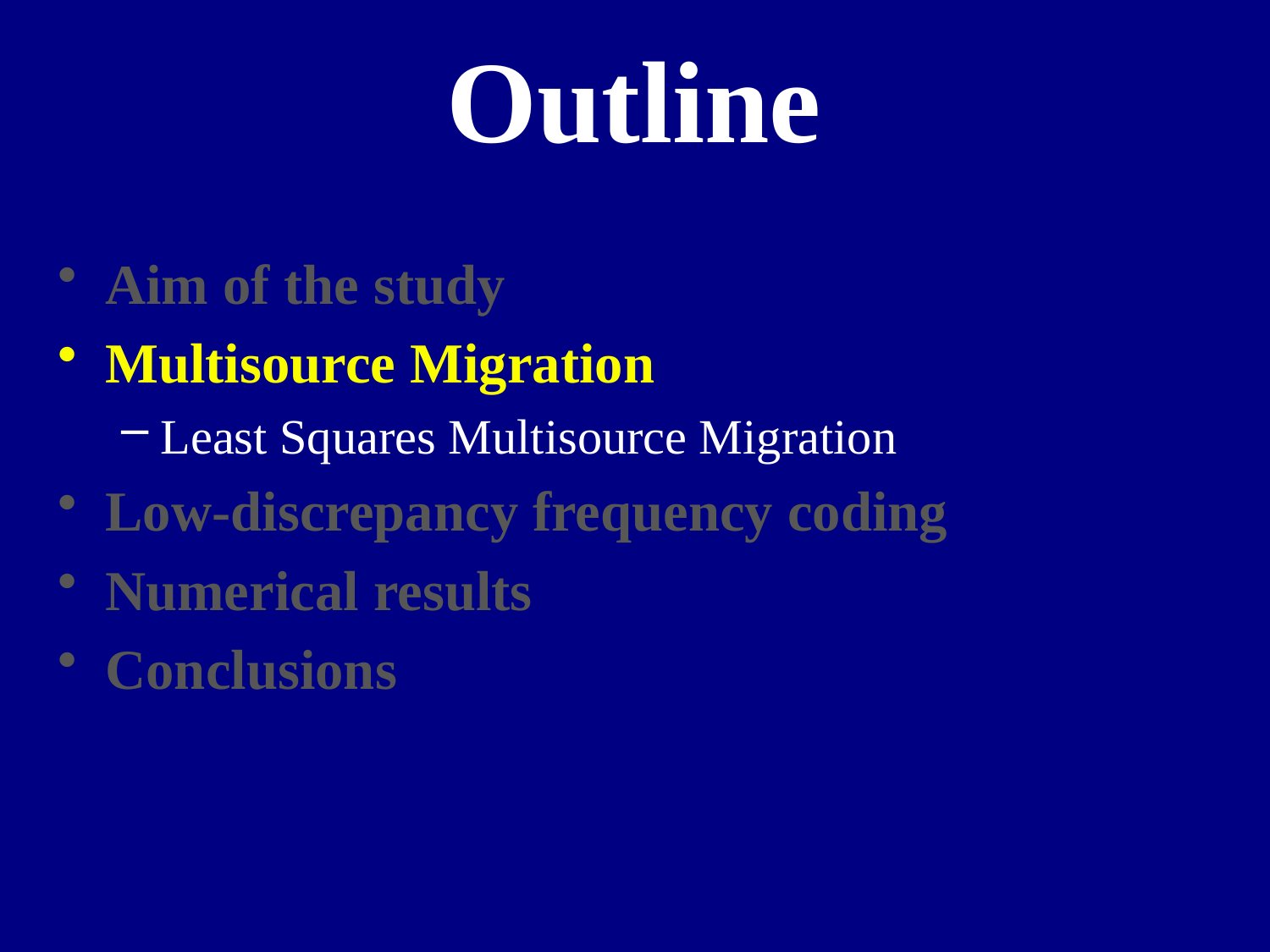

Outline

Aim of the study
Multisource Migration
Least Squares Multisource Migration
Low-discrepancy frequency coding
Numerical results
Conclusions